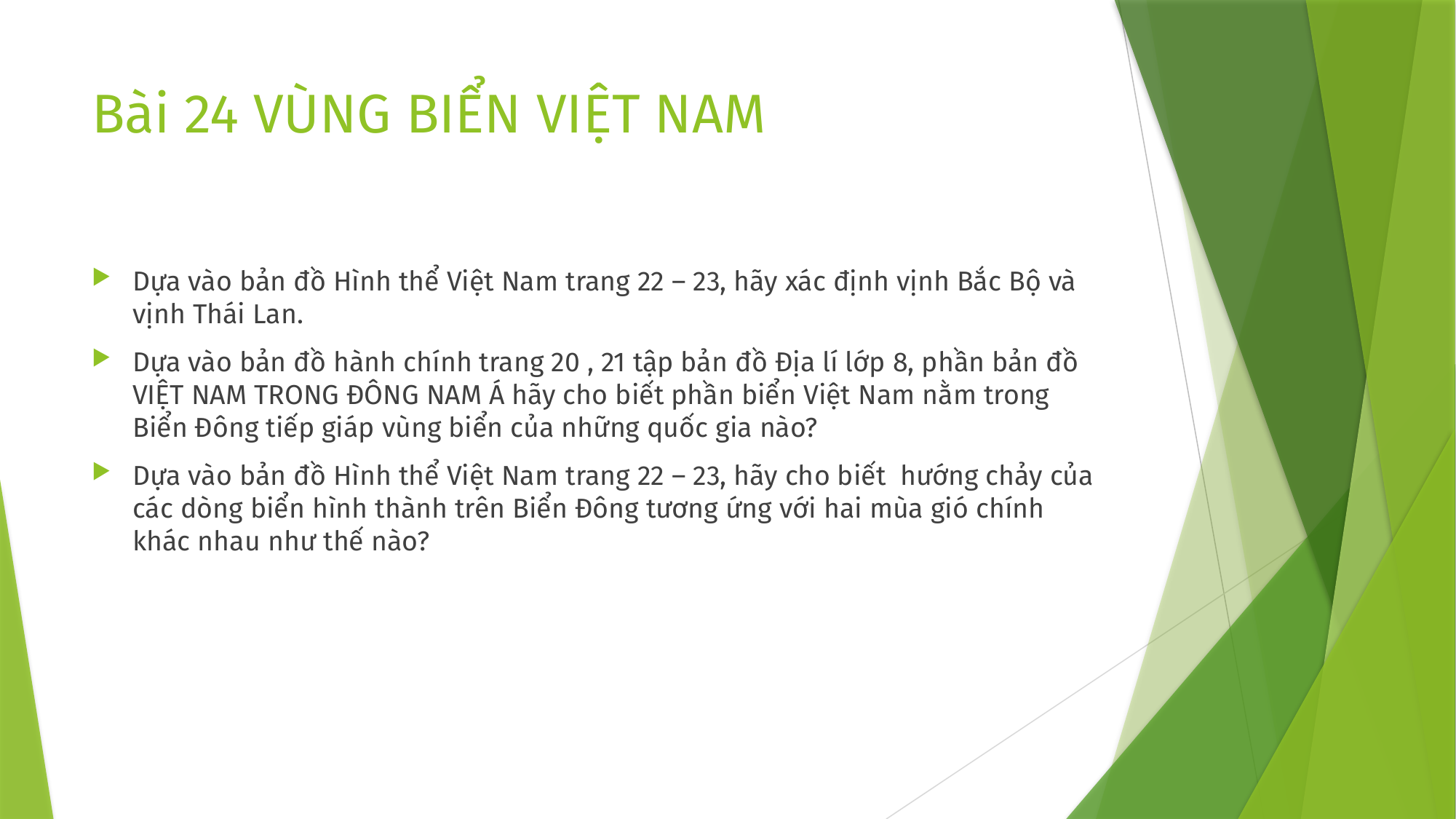

# Bài 24 VÙNG BIỂN VIỆT NAM
Dựa vào bản đồ Hình thể Việt Nam trang 22 – 23, hãy xác định vịnh Bắc Bộ và vịnh Thái Lan.
Dựa vào bản đồ hành chính trang 20 , 21 tập bản đồ Địa lí lớp 8, phần bản đồ VIỆT NAM TRONG ĐÔNG NAM Á hãy cho biết phần biển Việt Nam nằm trong Biển Đông tiếp giáp vùng biển của những quốc gia nào?
Dựa vào bản đồ Hình thể Việt Nam trang 22 – 23, hãy cho biết  hướng chảy của các dòng biển hình thành trên Biển Đông tương ứng với hai mùa gió chính khác nhau như thế nào?